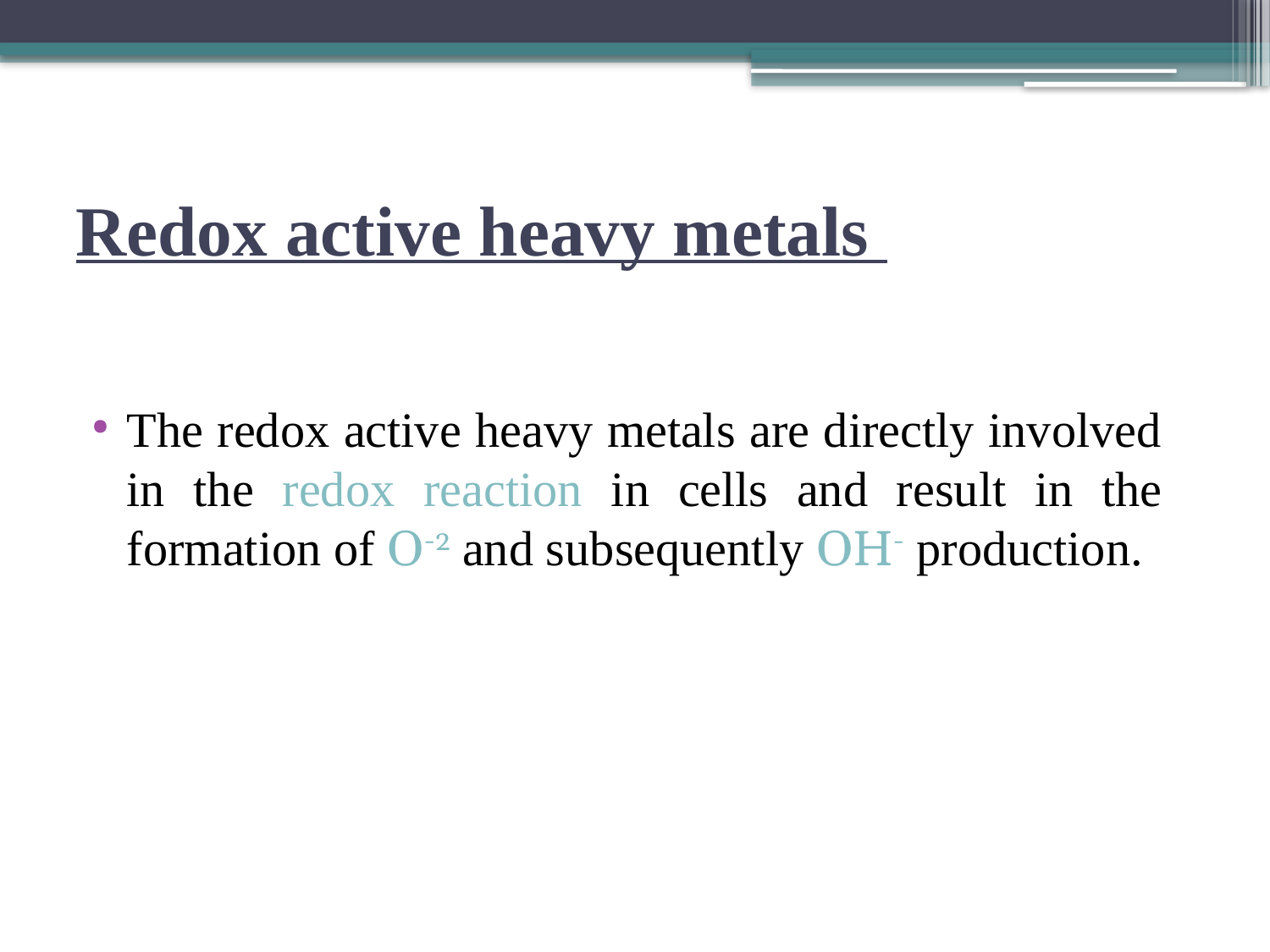

# Redox active heavy metals
The redox active heavy metals are directly involved in the redox reaction in cells and result in the formation of O-2 and subsequently OH- production.